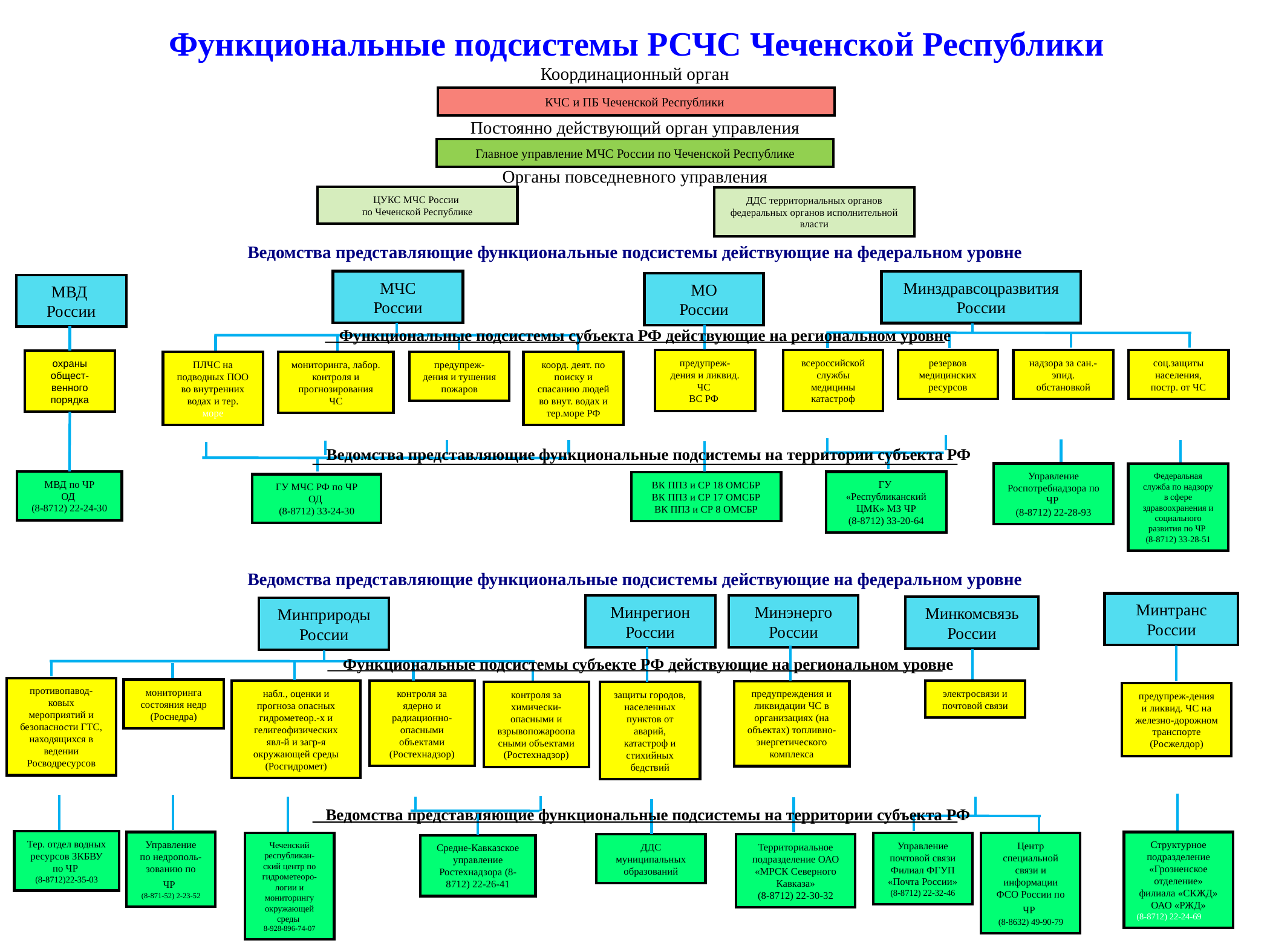

Функциональные подсистемы РСЧС Чеченской Республики
Координационный орган
КЧС и ПБ Чеченской Республики
Постоянно действующий орган управления
Главное управление МЧС России по Чеченской Республике
Органы повседневного управления
ЦУКС МЧС России
по Чеченской Республике
ДДС территориальных органов федеральных органов исполнительной власти
Ведомства представляющие функциональные подсистемы действующие на федеральном уровне
МЧС
России
Минздравсоцразвития
России
МО
России
МВД
России
Функциональные подсистемы субъекта РФ действующие на региональном уровне

предупреж-дения и ликвид. ЧС
ВС РФ
всероссийской службы медицины катастроф
резервов медицинских ресурсов
надзора за сан.-эпид. обстановкой
соц.защиты населения, постр. от ЧС
охраны общест-венного порядка
ПЛЧС на подводных ПОО во внутренних водах и тер. море
мониторинга, лабор. контроля и прогнозирования ЧС
предупреж-дения и тушения пожаров
коорд. деят. по поиску и спасанию людей во внут. водах и тер.море РФ
Ведомства представляющие функциональные подсистемы на территории субъекта РФ

Управление Роспотребнадзора по ЧР
(8-8712) 22-28-93
Федеральная служба по надзору в сфере здравоохранения и социального развития по ЧР
(8-8712) 33-28-51
МВД по ЧР
ОД
(8-8712) 22-24-30
ГУ  «Республиканский ЦМК» МЗ ЧР
(8-8712) 33-20-64
ВК ППЗ и СР 18 ОМСБР
ВК ППЗ и СР 17 ОМСБР ВК ППЗ и СР 8 ОМСБР
ГУ МЧС РФ по ЧР
ОД
(8-8712) 33-24-30
Ведомства представляющие функциональные подсистемы действующие на федеральном уровне
Минтранс
России
Минрегион
России
Минэнерго
России
Минкомсвязь
России
Минприроды
России
Функциональные подсистемы субъекте РФ действующие на региональном уровне

противопавод-ковых мероприятий и безопасности ГТС, находящихся в ведении Росводресурсов
мониторинга состояния недр
(Роснедра)
набл., оценки и прогноза опасных гидрометеор.-х и гелигеофизических явл-й и загр-я окружающей среды (Росгидромет)
контроля за ядерно и радиационно- опасными объектами (Ростехнадзор)
электросвязи и почтовой связи
предупреждения и ликвидации ЧС в организациях (на объектах) топливно-энергетического комплекса
контроля за химически-опасными и взрывопожароопасными объектами (Ростехнадзор)
защиты городов, населенных пунктов от аварий, катастроф и стихийных бедствий
предупреж-дения и ликвид. ЧС на железно-дорожном транспорте (Росжелдор)
Ведомства представляющие функциональные подсистемы на территории субъекта РФ

Тер. отдел водных ресурсов ЗКБВУ по ЧР
(8-8712)22-35-03
Управление по недрополь-зованию по ЧР
(8-871-52) 2-23-52
Структурное подразделение «Грозненское отделение» филиала «СКЖД» ОАО «РЖД»
(8-8712) 22-24-69
Чеченский республикан-ский центр по гидрометеоро-логии и мониторингу окружающей среды
8-928-896-74-07
Управление почтовой связи Филиал ФГУП «Почта России»
(8-8712) 22-32-46
Центр специальной связи и информации ФСО России по ЧР
(8-8632) 49-90-79
ДДС муниципальных образований
Территориальное подразделение ОАО «МРСК Северного Кавказа»
(8-8712) 22-30-32
Средне-Кавказское управление Ростехнадзора (8-8712) 22-26-41